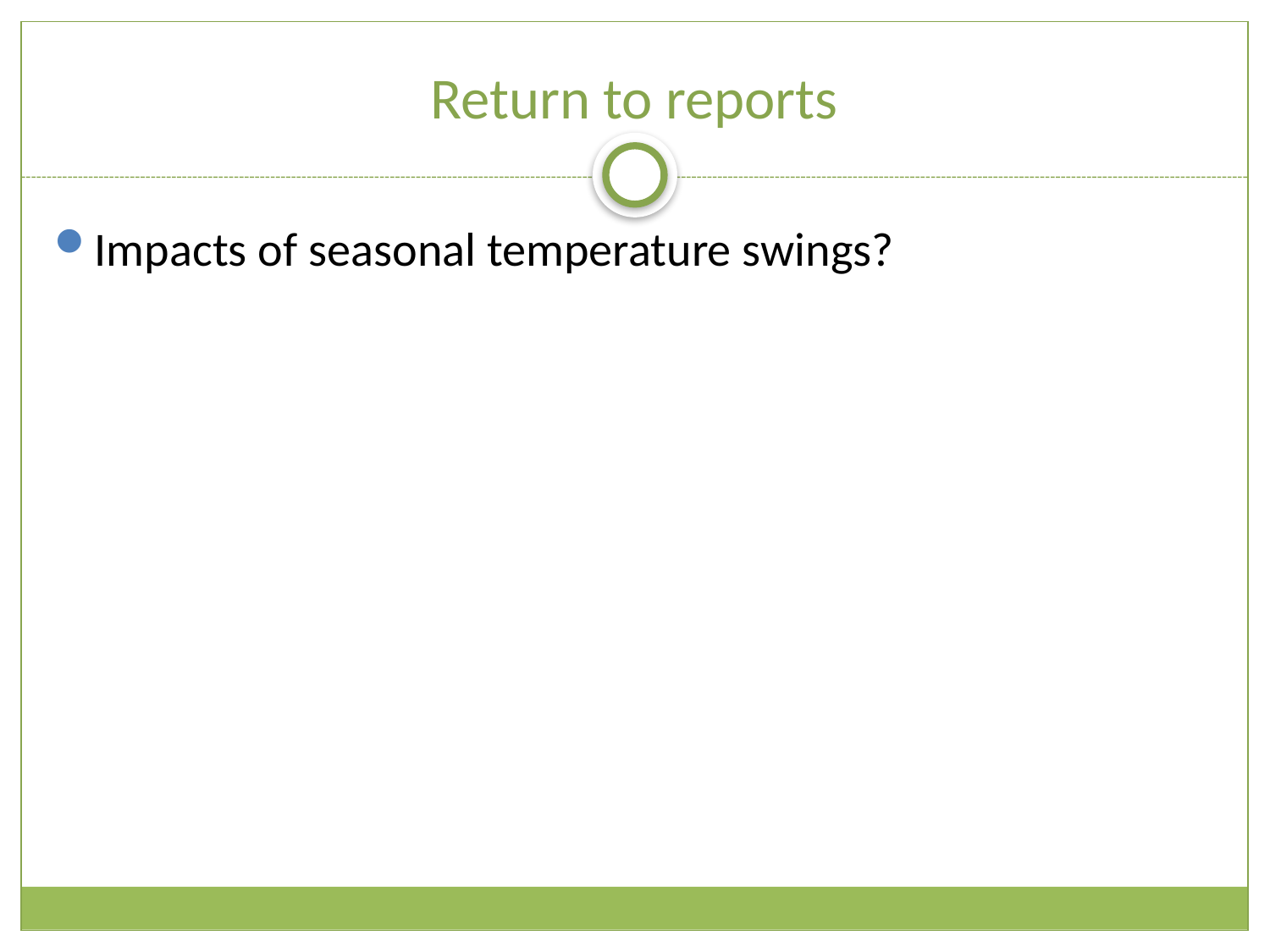

# Return to reports
Impacts of seasonal temperature swings?